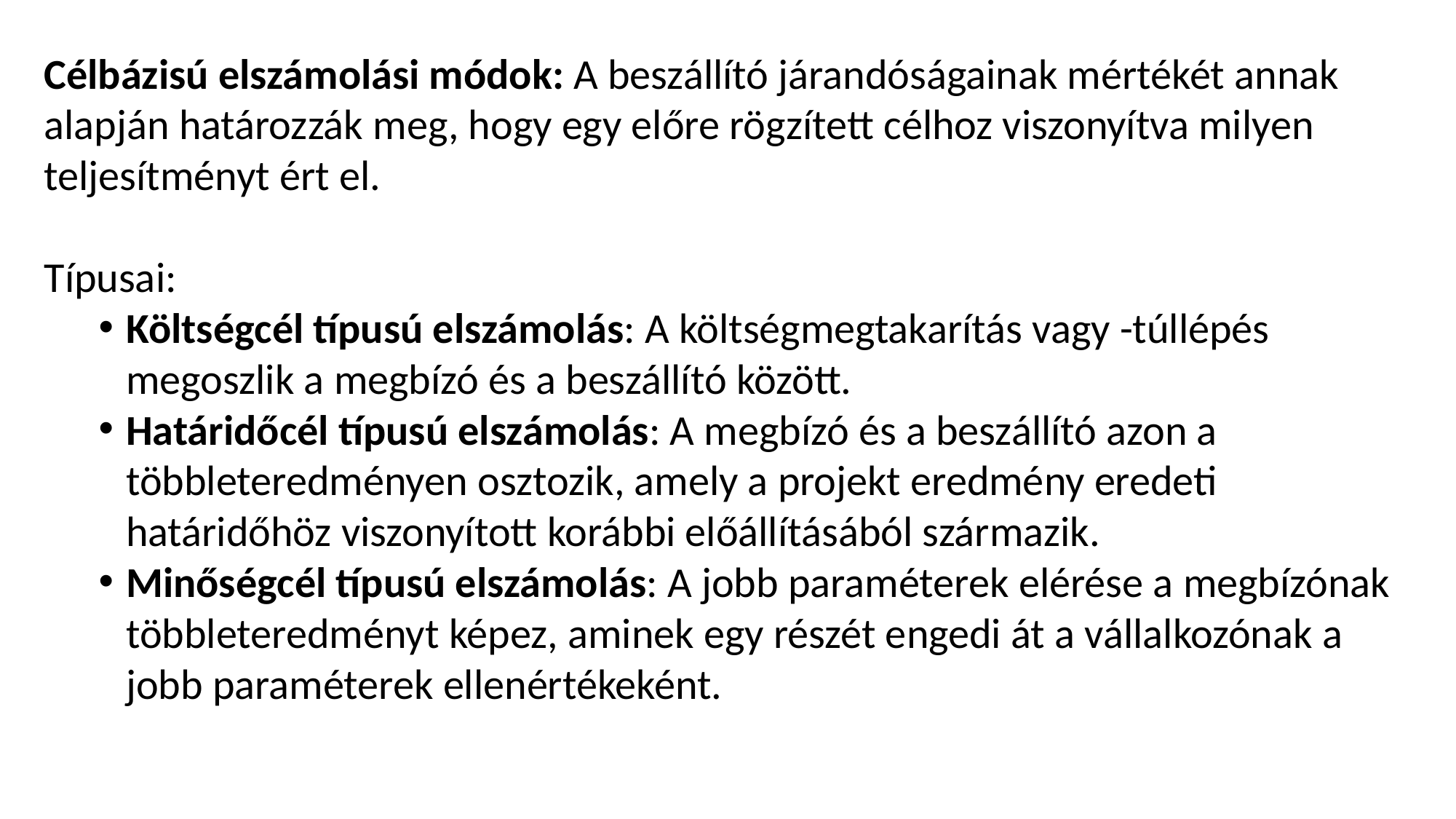

Célbázisú elszámolási módok: A beszállító járandóságainak mértékét annak alapján határozzák meg, hogy egy előre rögzített célhoz viszonyítva milyen teljesítményt ért el.

Típusai:
Költségcél típusú elszámolás: A költségmegtakarítás vagy -túllépés megoszlik a megbízó és a beszállító között.
Határidőcél típusú elszámolás: A megbízó és a beszállító azon a többleteredményen osztozik, amely a projekt eredmény eredeti határidőhöz viszonyított korábbi előállításából származik.
Minőségcél típusú elszámolás: A jobb paraméterek elérése a megbízónak többleteredményt képez, aminek egy részét engedi át a vállalkozónak a jobb paraméterek ellenértékeként.